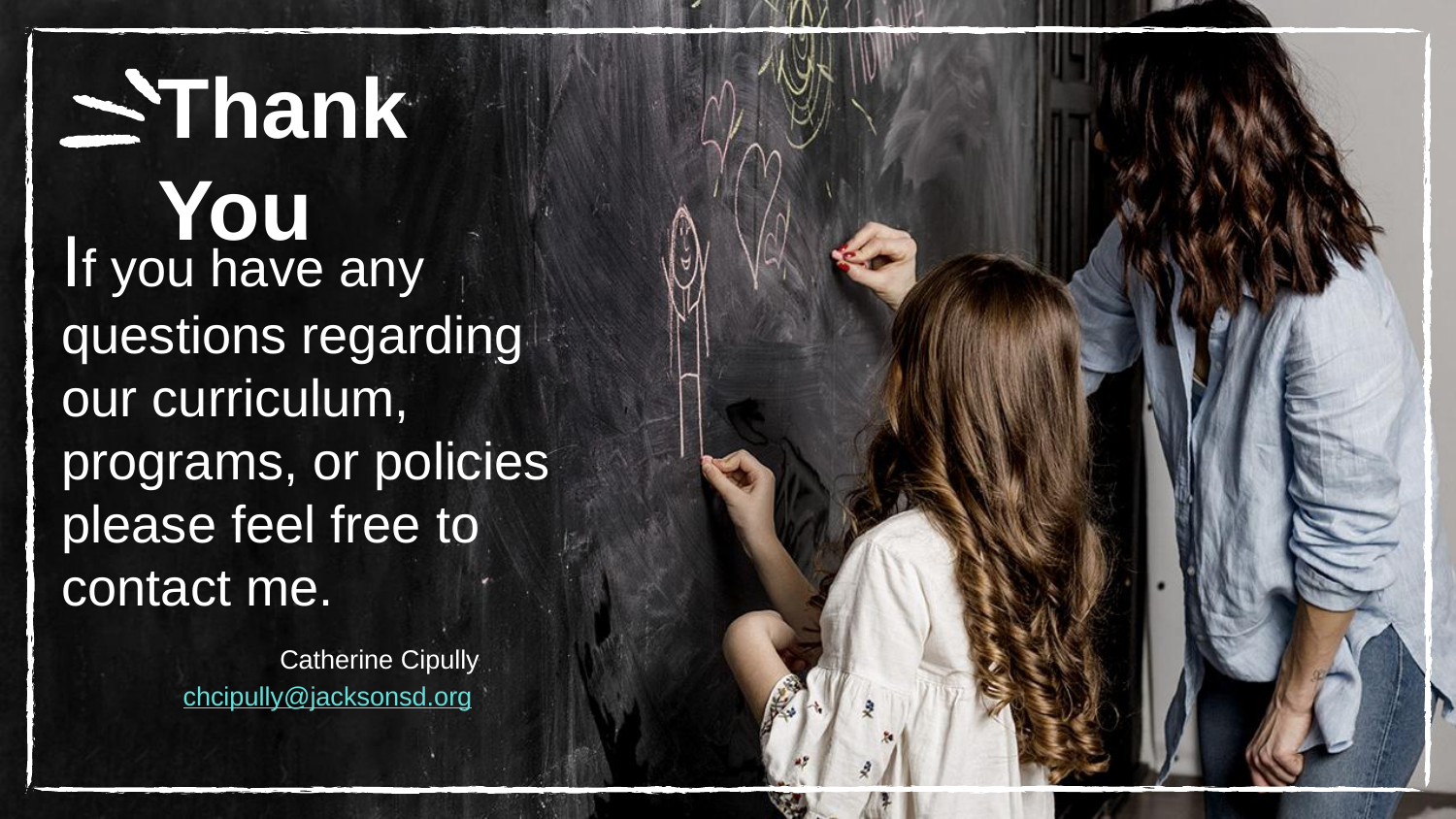

# Thank You
If you have any questions regarding our curriculum, programs, or policies please feel free to contact me.
               Catherine Cipully
chcipully@jacksonsd.org